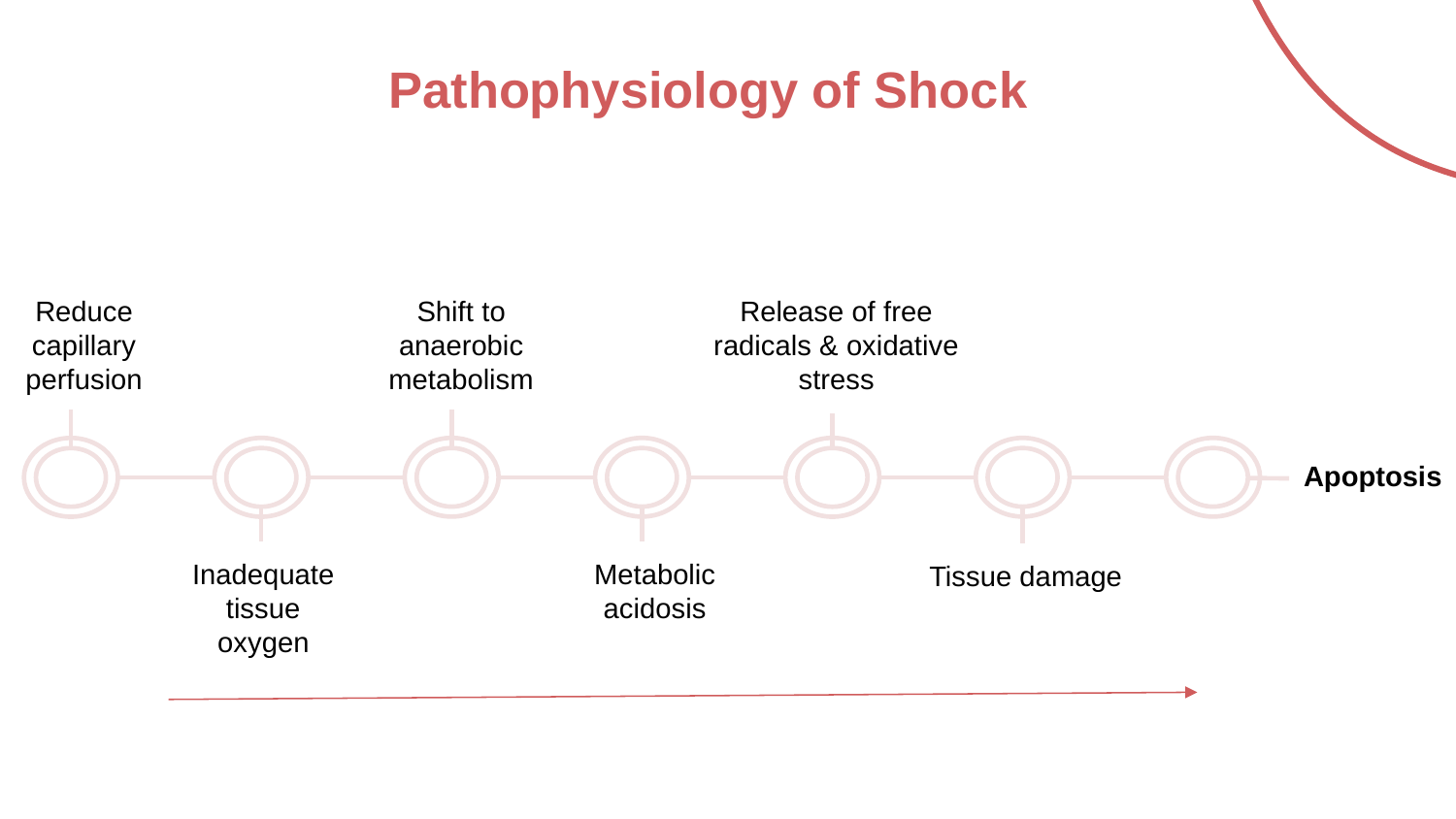

# Pathophysiology of Shock
Release of free radicals & oxidative stress
Reduce capillary perfusion
Shift to anaerobic metabolism

Apoptosis
Inadequate tissue oxygen
Metabolic acidosis
Tissue damage